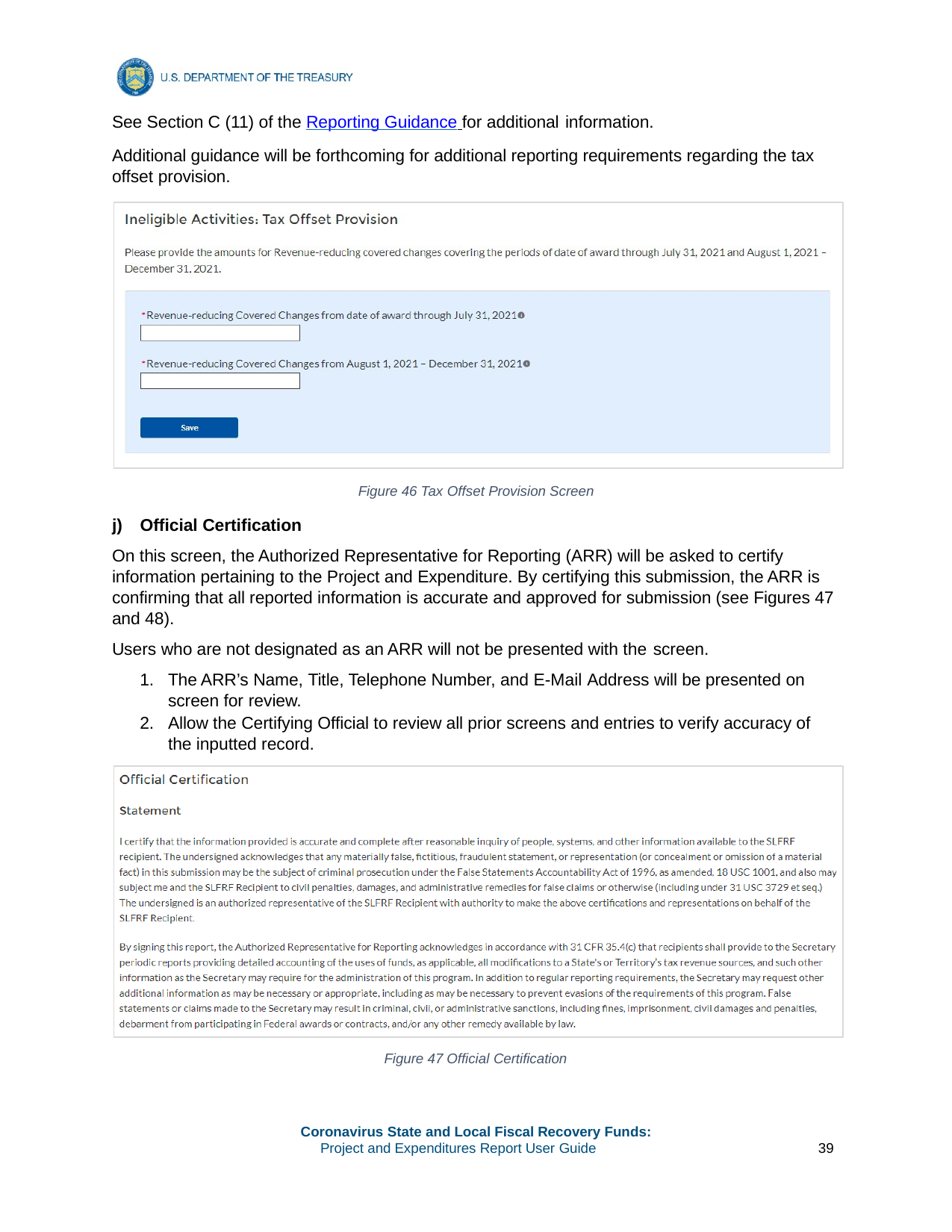

See Section C (11) of the Reporting Guidance for additional information.
Additional guidance will be forthcoming for additional reporting requirements regarding the tax  offset provision.

Figure 46 Tax Offset Provision Screen

Official Certification
On this screen, the Authorized Representative for Reporting (ARR) will be asked to certify  information pertaining to the Project and Expenditure. By certifying this submission, the ARR is  confirming that all reported information is accurate and approved for submission (see Figures 47  and 48).
Users who are not designated as an ARR will not be presented with the screen.
The ARR’s Name, Title, Telephone Number, and E-Mail Address will be presented on  screen for review.
Allow the Certifying Official to review all prior screens and entries to verify accuracy of  the inputted record.

Figure 47 Official Certification
Coronavirus State and Local Fiscal Recovery Funds:
Project and Expenditures Report User Guide
39